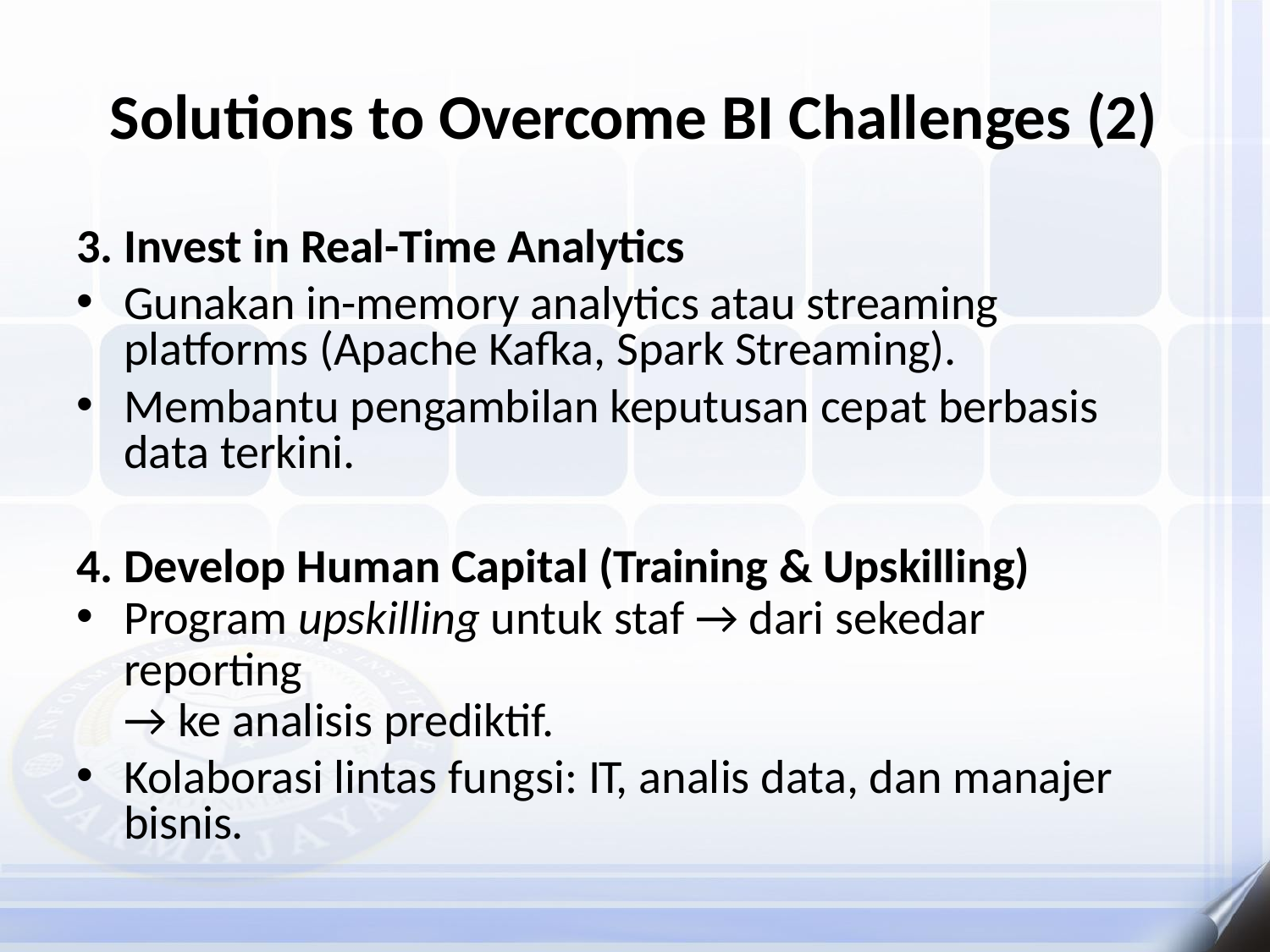

# Solutions to Overcome BI Challenges (2)
Invest in Real-Time Analytics
Gunakan in-memory analytics atau streaming platforms (Apache Kafka, Spark Streaming).
Membantu pengambilan keputusan cepat berbasis data terkini.
Develop Human Capital (Training & Upskilling)
Program upskilling untuk staf → dari sekedar reporting
→ ke analisis prediktif.
Kolaborasi lintas fungsi: IT, analis data, dan manajer bisnis.